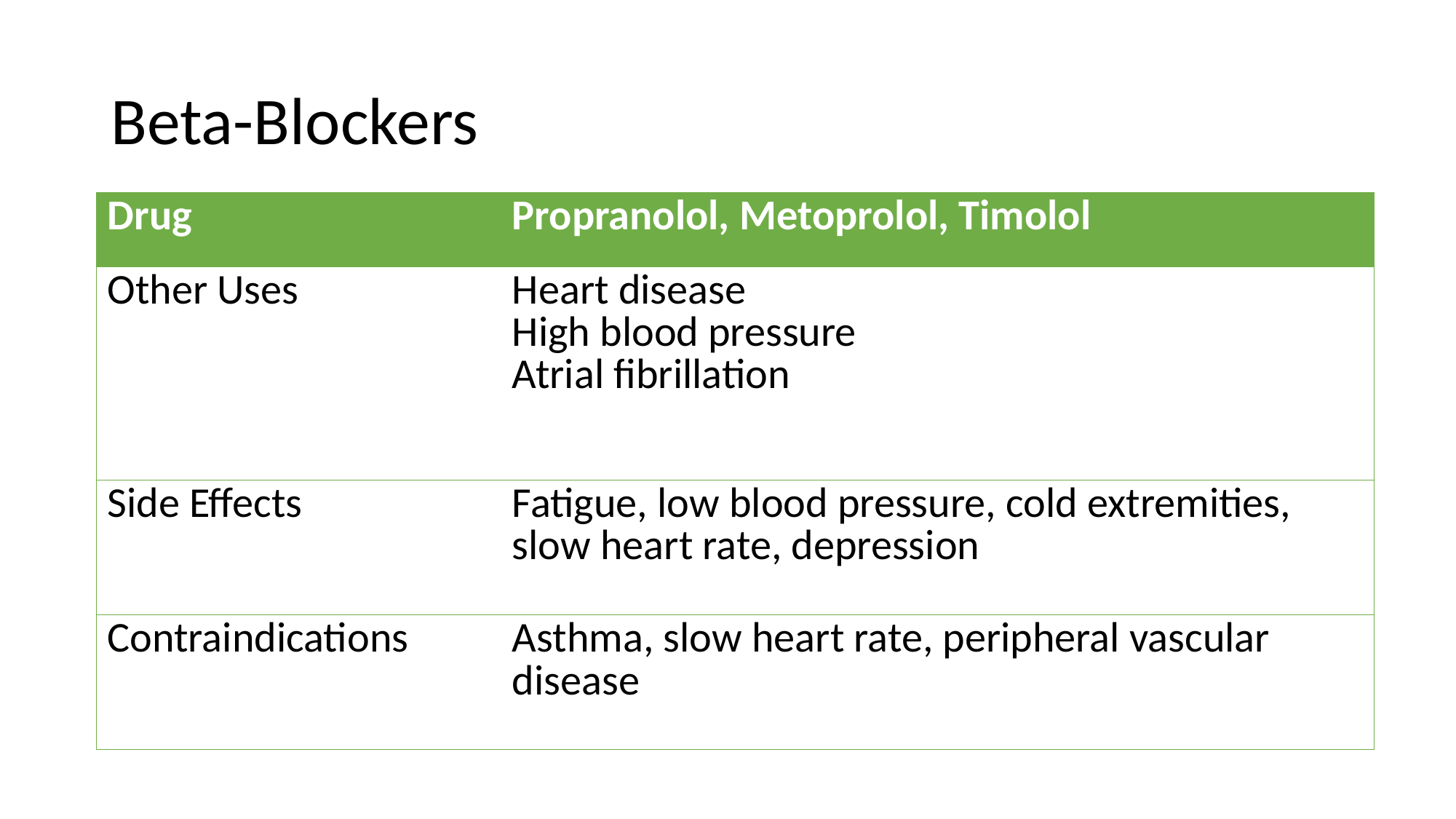

# Beta-Blockers
| Drug | Propranolol, Metoprolol, Timolol |
| --- | --- |
| Other Uses | Heart disease High blood pressure Atrial fibrillation |
| Side Effects | Fatigue, low blood pressure, cold extremities, slow heart rate, depression |
| Contraindications | Asthma, slow heart rate, peripheral vascular disease |